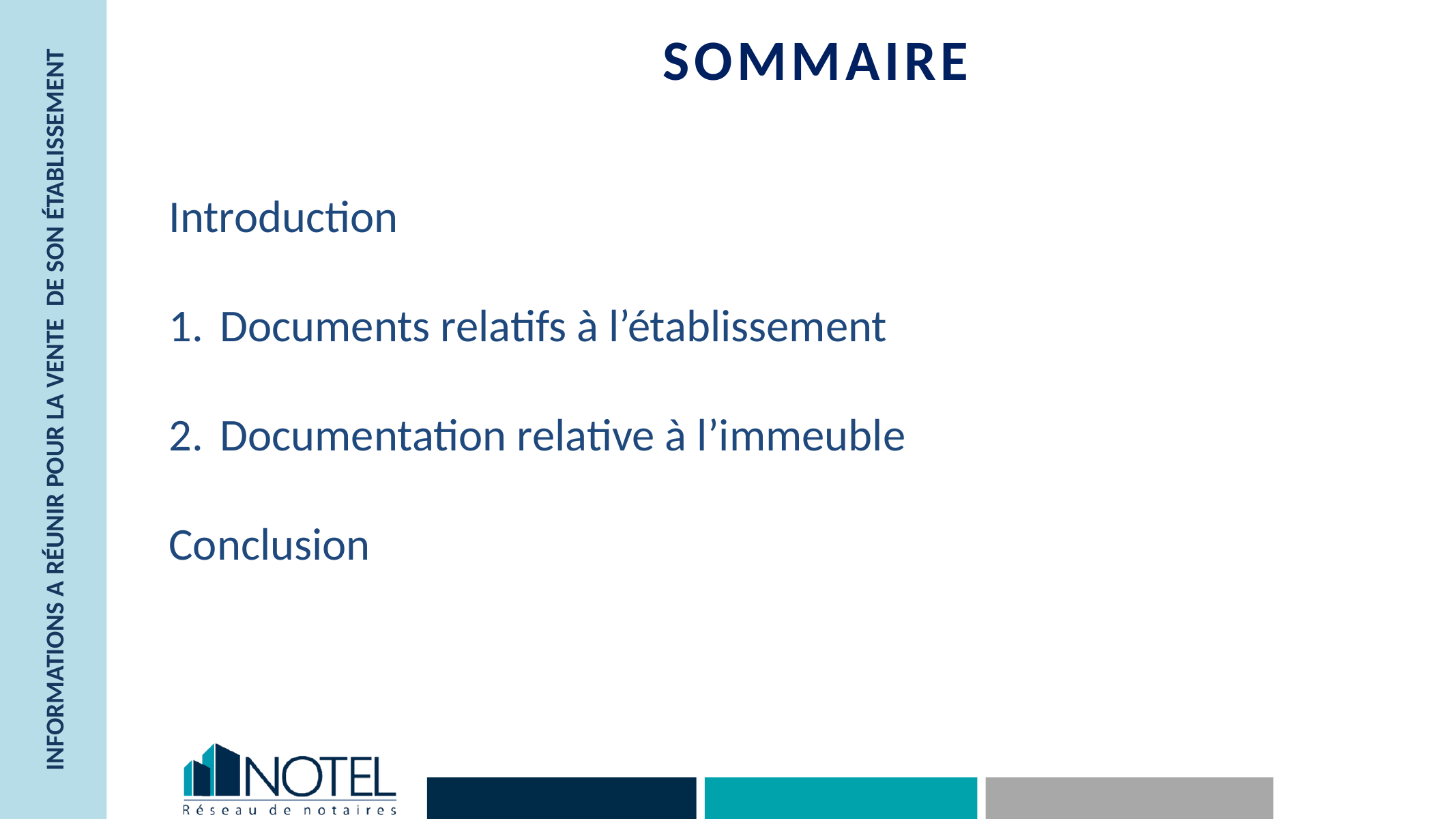

# SOMMAIRE
Introduction

Documents relatifs à l’établissement

Documentation relative à l’immeuble

Conclusion

Informations a réunir pour la vente  de son établissEMent